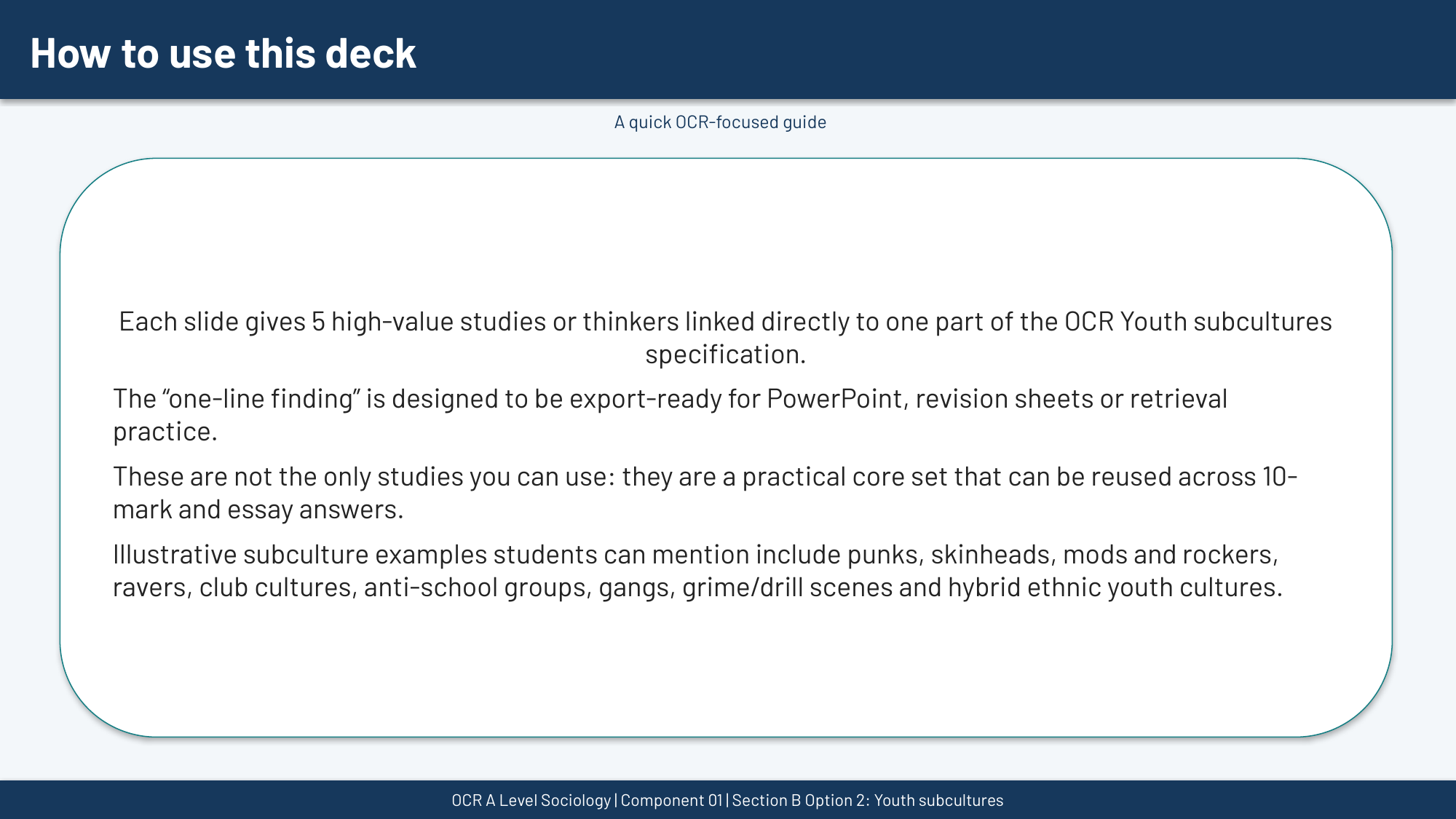

How to use this deck
A quick OCR-focused guide
Each slide gives 5 high-value studies or thinkers linked directly to one part of the OCR Youth subcultures specification.
The “one-line finding” is designed to be export-ready for PowerPoint, revision sheets or retrieval practice.
These are not the only studies you can use: they are a practical core set that can be reused across 10-mark and essay answers.
Illustrative subculture examples students can mention include punks, skinheads, mods and rockers, ravers, club cultures, anti-school groups, gangs, grime/drill scenes and hybrid ethnic youth cultures.
OCR A Level Sociology | Component 01 | Section B Option 2: Youth subcultures